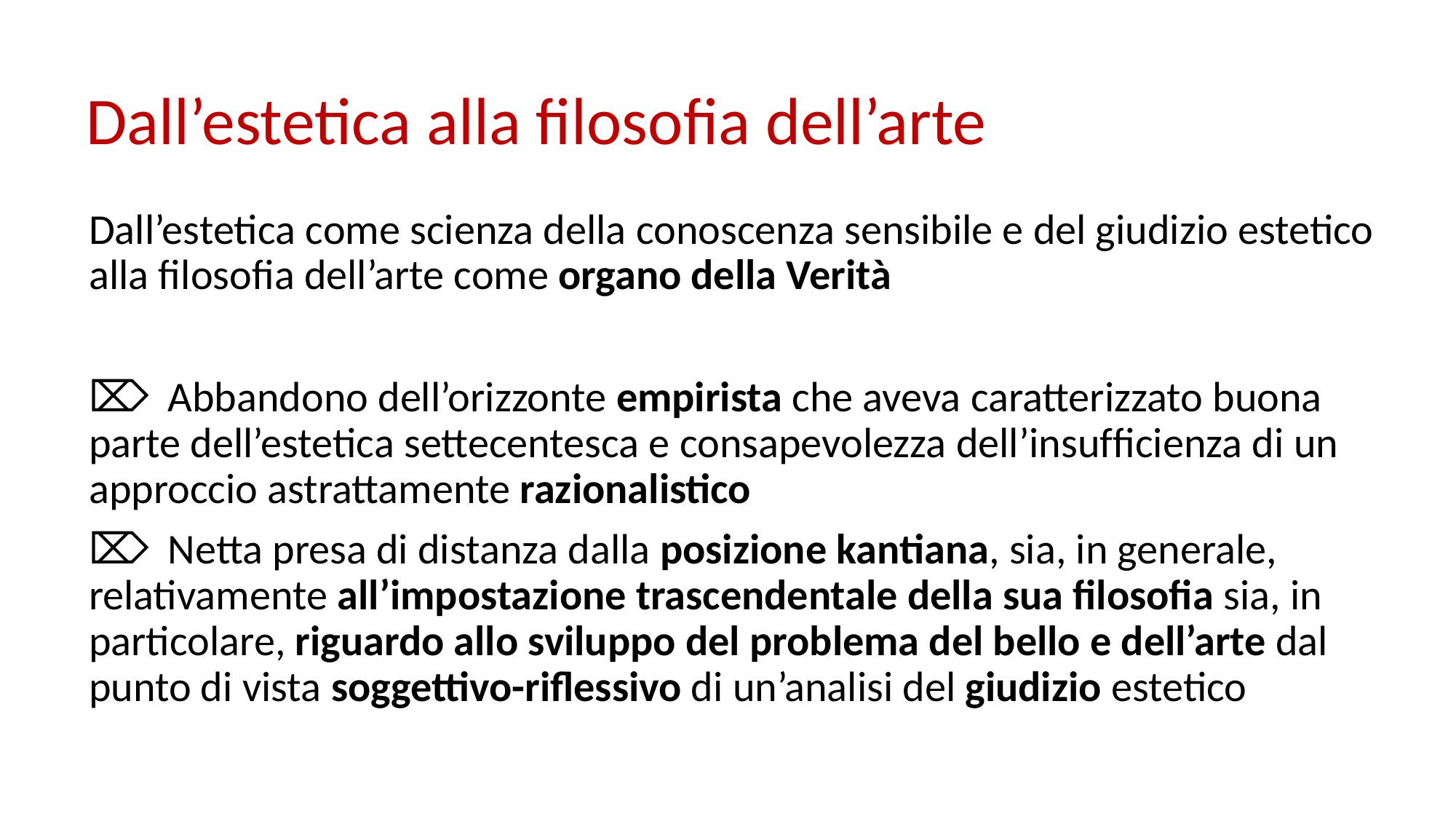

# Dall’estetica alla filosofia dell’arte
Dall’estetica come scienza della conoscenza sensibile e del giudizio estetico alla filosofia dell’arte come organo della Verità

⌦  Abbandono dell’orizzonte empirista che aveva caratterizzato buona parte dell’estetica settecentesca e consapevolezza dell’insufﬁcienza di un approccio astrattamente razionalistico
⌦  Netta presa di distanza dalla posizione kantiana, sia, in generale, relativamente all’impostazione trascendentale della sua ﬁlosoﬁa sia, in particolare, riguardo allo sviluppo del problema del bello e dell’arte dal punto di vista soggettivo-riflessivo di un’analisi del giudizio estetico